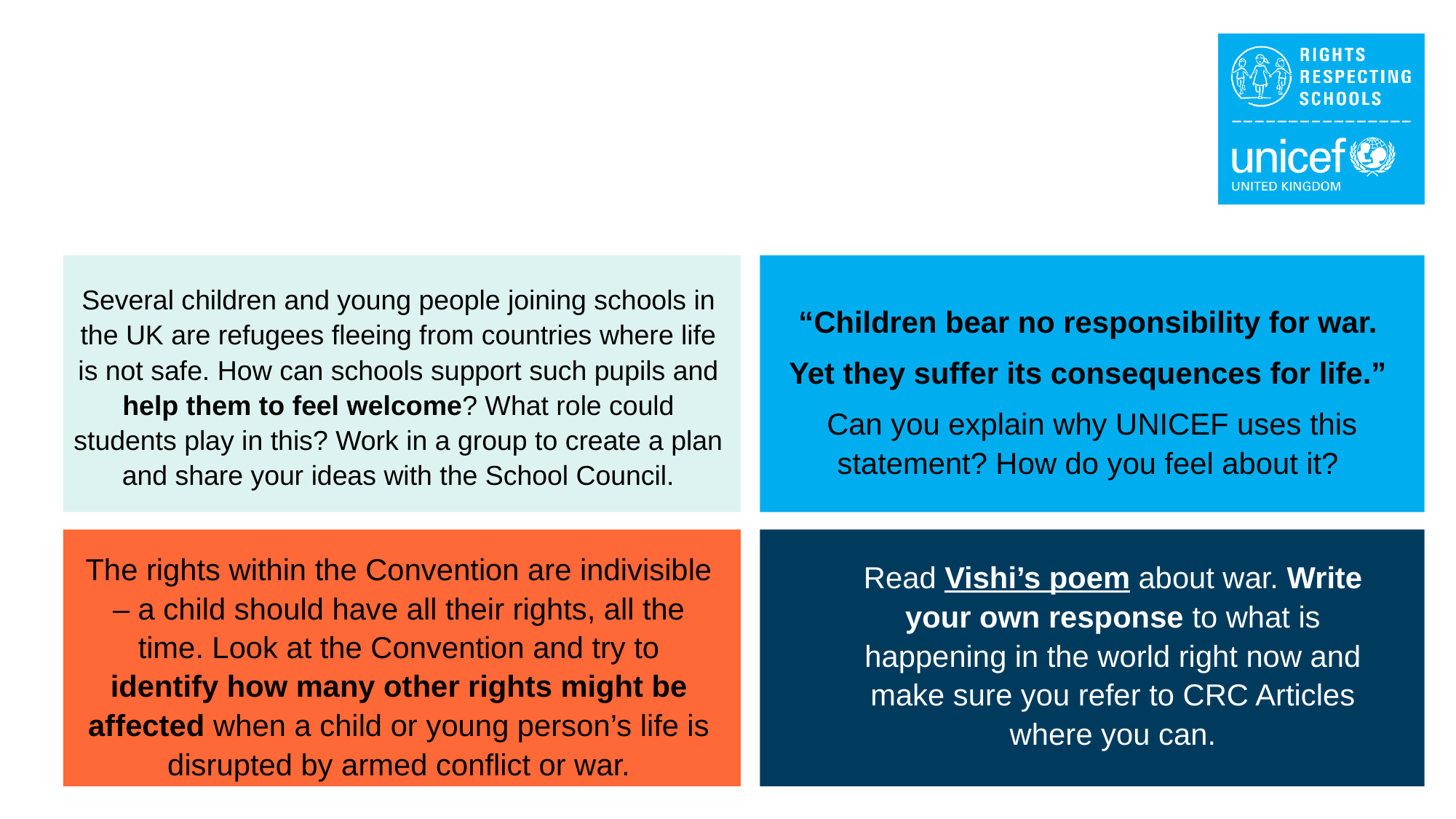

Several children and young people joining schools in the UK are refugees fleeing from countries where life is not safe. How can schools support such pupils and help them to feel welcome? What role could students play in this? Work in a group to create a plan and share your ideas with the School Council.
“Children bear no responsibility for war.
Yet they suffer its consequences for life.”
Can you explain why UNICEF uses this statement? How do you feel about it?

The rights within the Convention are indivisible – a child should have all their rights, all the time. Look at the Convention and try to identify how many other rights might be affected when a child or young person’s life is disrupted by armed conflict or war.
Read Vishi’s poem about war. Write your own response to what is happening in the world right now and make sure you refer to CRC Articles where you can.